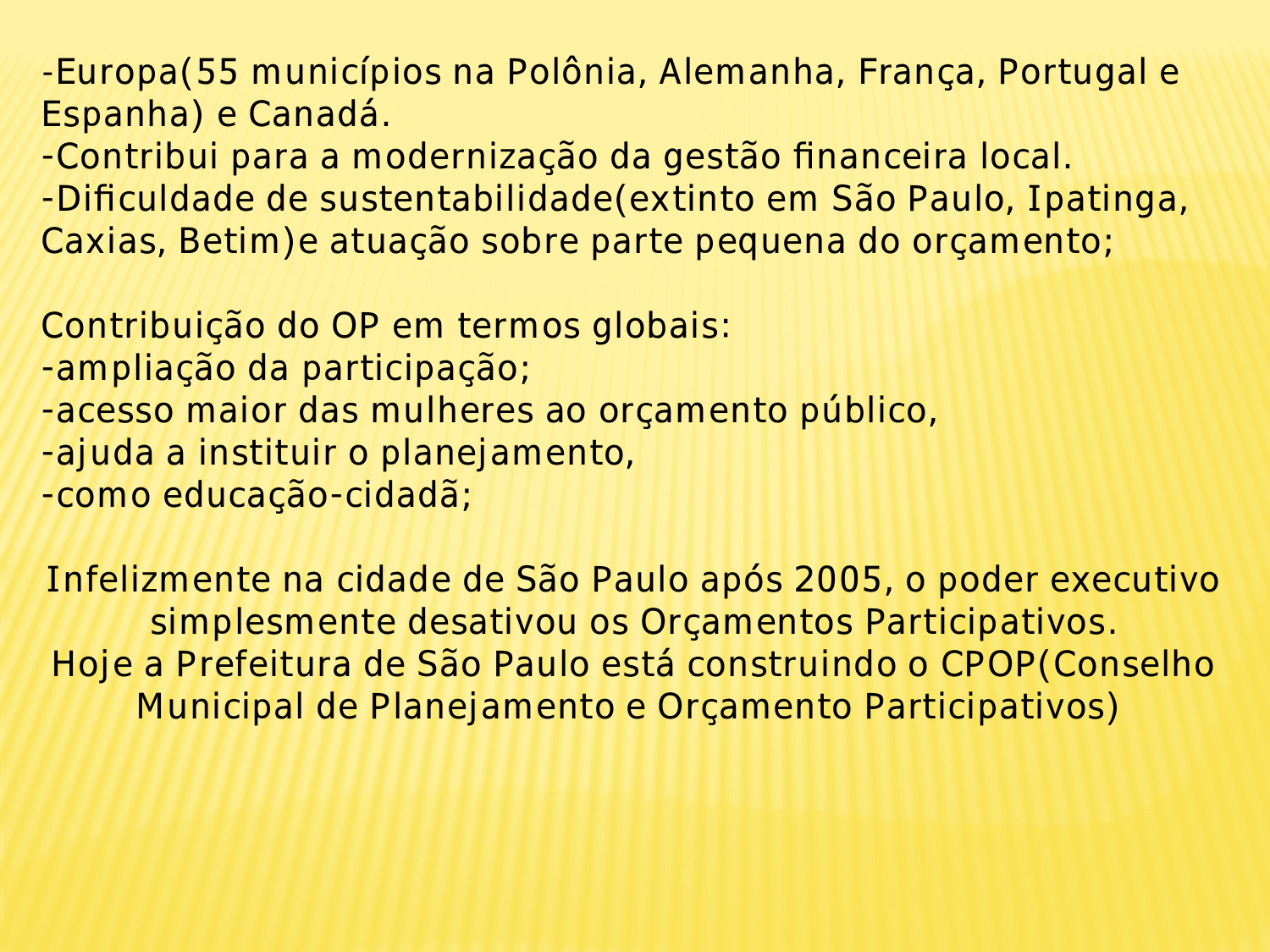

-Europa(55 municípios na Polônia, Alemanha, França, Portugal e Espanha) e Canadá.
-Contribui para a modernização da gestão financeira local.
-Dificuldade de sustentabilidade(extinto em São Paulo, Ipatinga, Caxias, Betim)e atuação sobre parte pequena do orçamento;

Contribuição do OP em termos globais:
-ampliação da participação;
-acesso maior das mulheres ao orçamento público,
-ajuda a instituir o planejamento,
-como educação-cidadã;

Infelizmente na cidade de São Paulo após 2005, o poder executivo simplesmente desativou os Orçamentos Participativos.
Hoje a Prefeitura de São Paulo está construindo o CPOP(Conselho Municipal de Planejamento e Orçamento Participativos)